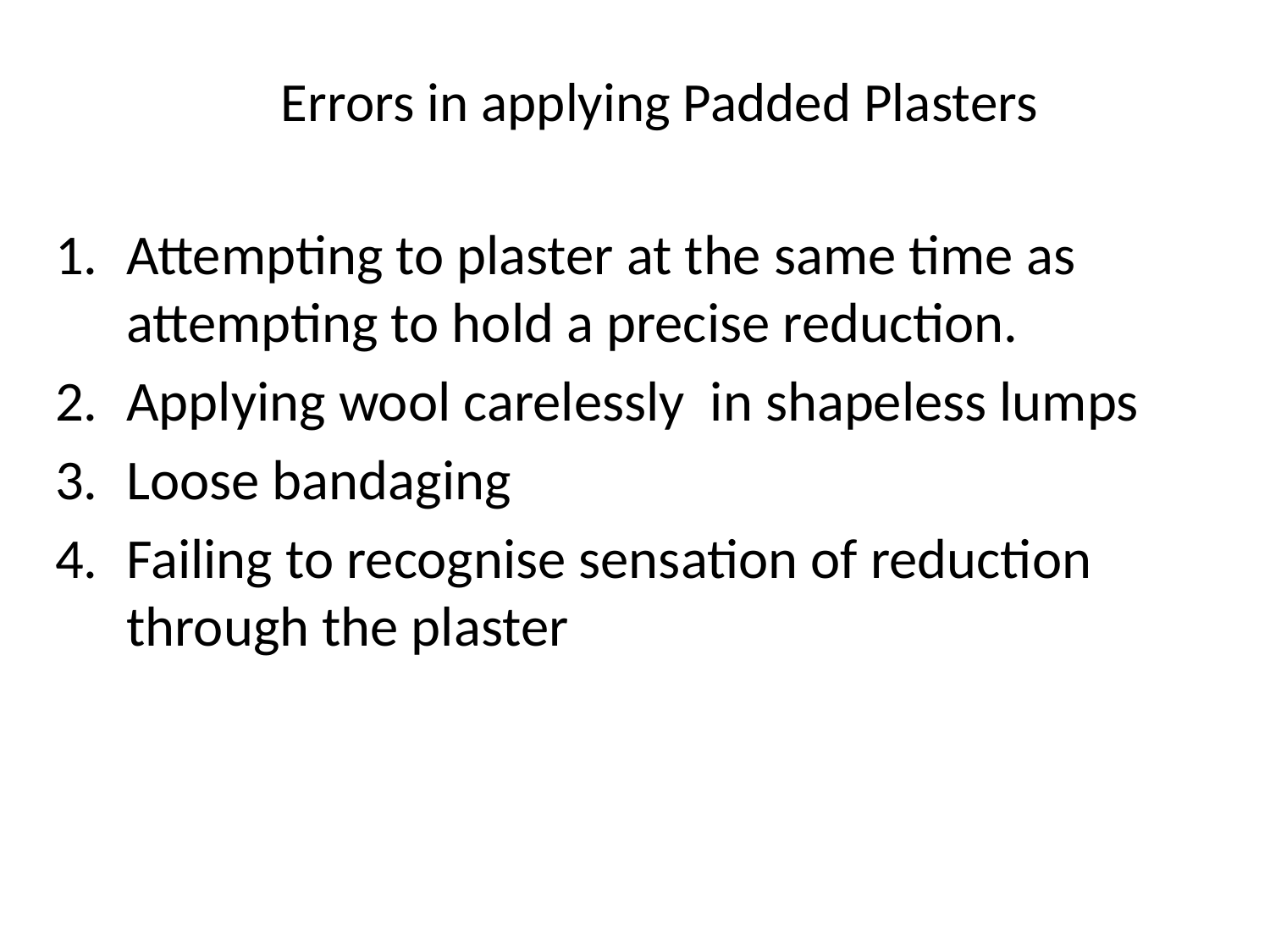

# Errors in applying Padded Plasters
Attempting to plaster at the same time as attempting to hold a precise reduction.
Applying wool carelessly  in shapeless lumps
Loose bandaging
Failing to recognise sensation of reduction through the plaster